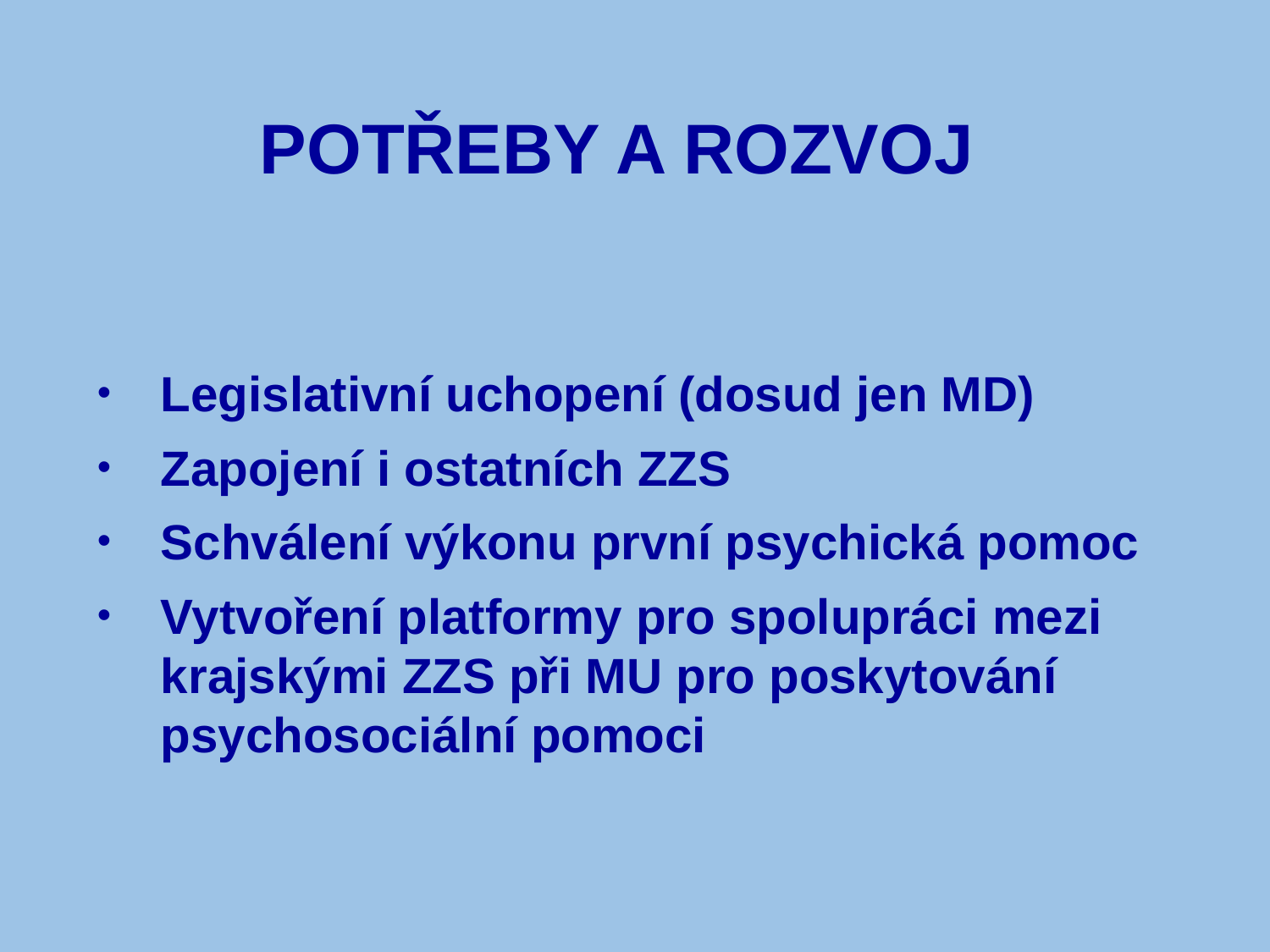

# POTŘEBY A ROZVOJ

Legislativní uchopení (dosud jen MD)
Zapojení i ostatních ZZS
Schválení výkonu první psychická pomoc
Vytvoření platformy pro spolupráci mezi krajskými ZZS při MU pro poskytování psychosociální pomoci